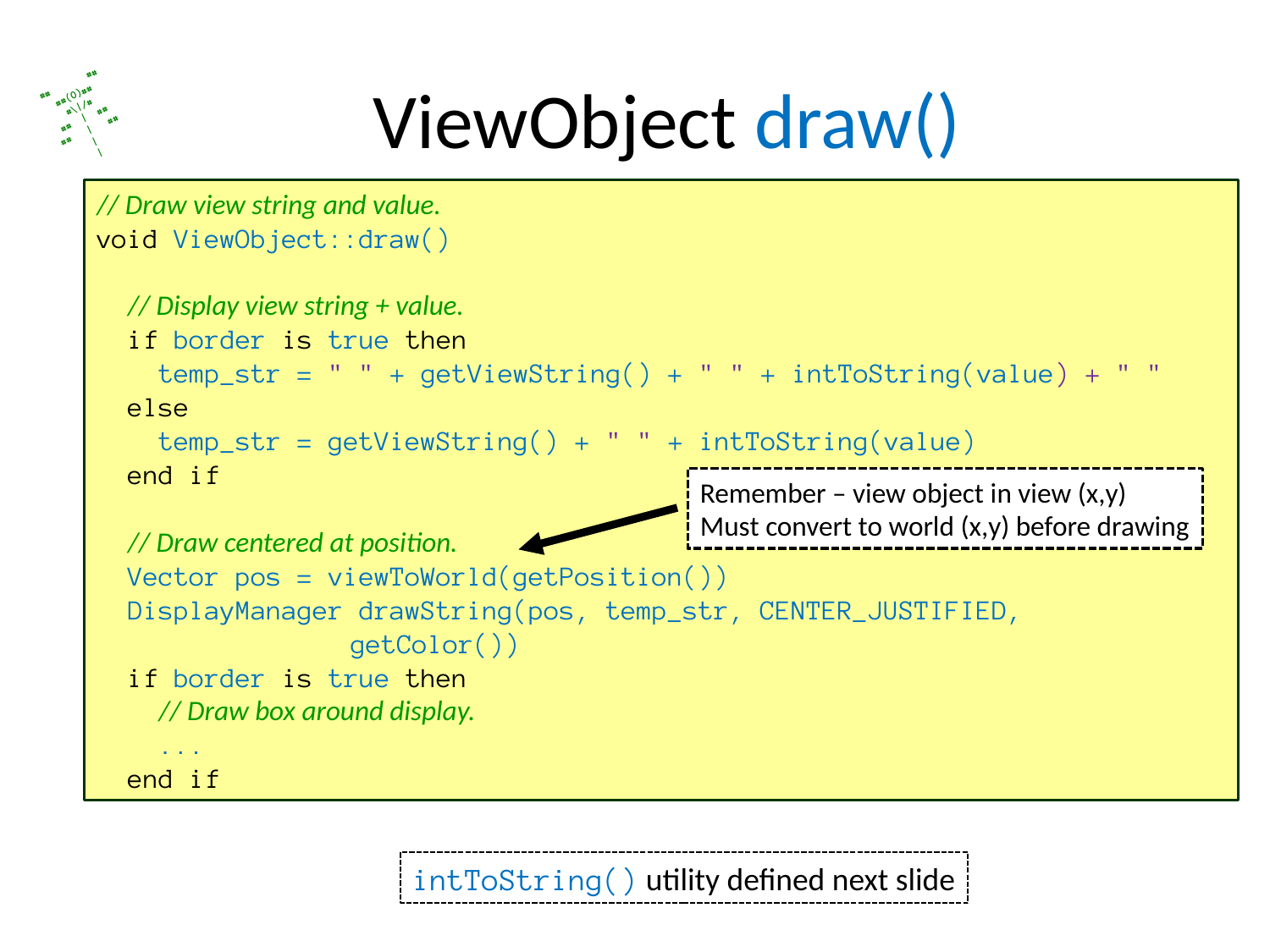

# ViewObject draw()
// Draw view string and value.
void ViewObject::draw()

  // Display view string + value.
  if border is true then
    temp_str = " " + getViewString() + " " + intToString(value) + " "
  else
    temp_str = getViewString() + " " + intToString(value)
  end if

  // Draw centered at position.
  Vector pos = viewToWorld(getPosition())
  DisplayManager drawString(pos, temp_str, CENTER_JUSTIFIED, 			getColor())
  if border is true then
    // Draw box around display.
    ...
  end if
Remember – view object in view (x,y)
Must convert to world (x,y) before drawing
intToString() utility defined next slide